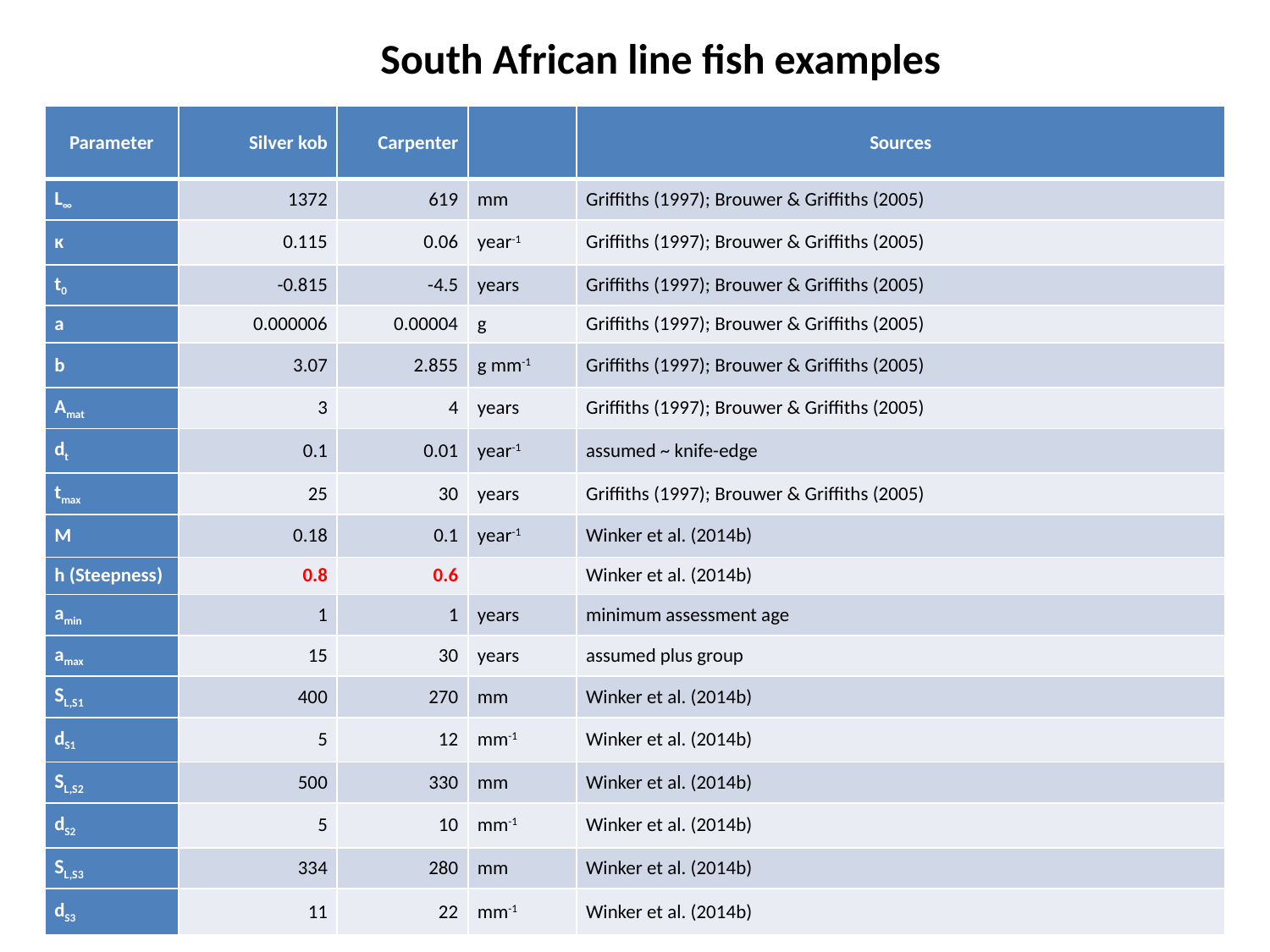

South African line fish examples
| Parameter | Silver kob | Carpenter |  | Sources |
| --- | --- | --- | --- | --- |
| L∞ | 1372 | 619 | mm | Griffiths (1997); Brouwer & Griffiths (2005) |
| κ | 0.115 | 0.06 | year-1 | Griffiths (1997); Brouwer & Griffiths (2005) |
| t0 | -0.815 | -4.5 | years | Griffiths (1997); Brouwer & Griffiths (2005) |
| a | 0.000006 | 0.00004 | g | Griffiths (1997); Brouwer & Griffiths (2005) |
| b | 3.07 | 2.855 | g mm-1 | Griffiths (1997); Brouwer & Griffiths (2005) |
| Amat | 3 | 4 | years | Griffiths (1997); Brouwer & Griffiths (2005) |
| dt | 0.1 | 0.01 | year-1 | assumed ~ knife-edge |
| tmax | 25 | 30 | years | Griffiths (1997); Brouwer & Griffiths (2005) |
| M | 0.18 | 0.1 | year-1 | Winker et al. (2014b) |
| h (Steepness) | 0.8 | 0.6 |  | Winker et al. (2014b) |
| amin | 1 | 1 | years | minimum assessment age |
| amax | 15 | 30 | years | assumed plus group |
| SL,S1 | 400 | 270 | mm | Winker et al. (2014b) |
| dS1 | 5 | 12 | mm-1 | Winker et al. (2014b) |
| SL,S2 | 500 | 330 | mm | Winker et al. (2014b) |
| dS2 | 5 | 10 | mm-1 | Winker et al. (2014b) |
| SL,S3 | 334 | 280 | mm | Winker et al. (2014b) |
| dS3 | 11 | 22 | mm-1 | Winker et al. (2014b) |